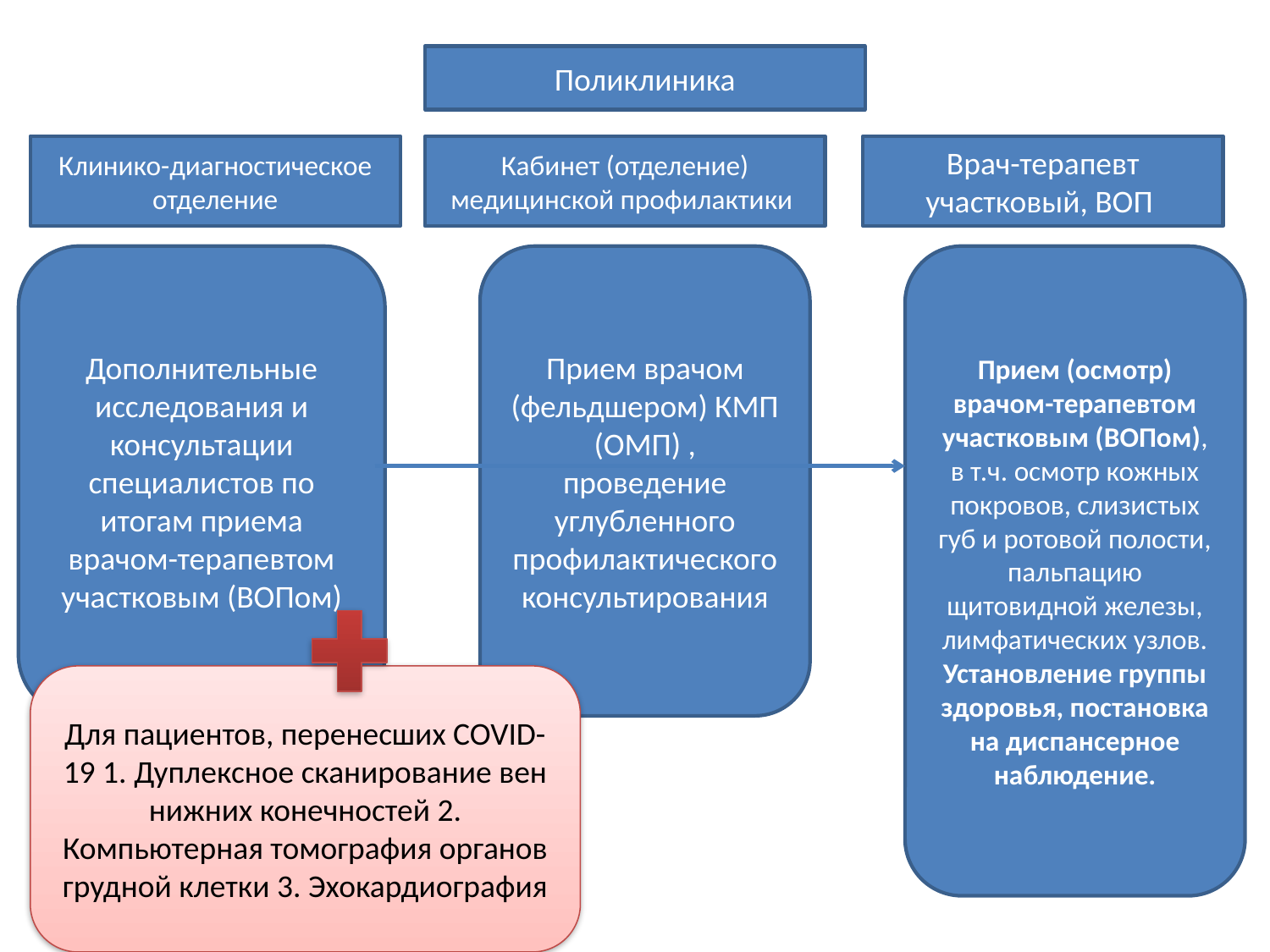

Поликлиника
Клинико-диагностическое отделение
Кабинет (отделение) медицинской профилактики
Врач-терапевт участковый, ВОП
Дополнительные исследования и консультации специалистов по итогам приема врачом-терапевтом участковым (ВОПом)
Прием врачом (фельдшером) КМП (ОМП) , проведение углубленного профилактического консультирования
Прием (осмотр) врачом-терапевтом участковым (ВОПом), в т.ч. осмотр кожных покровов, слизистых губ и ротовой полости, пальпацию щитовидной железы, лимфатических узлов. Установление группы здоровья, постановка на диспансерное наблюдение.

Для пациентов, перенесших COVID-19 1. Дуплексное сканирование вен нижних конечностей 2. Компьютерная томография органов грудной клетки 3. Эхокардиография